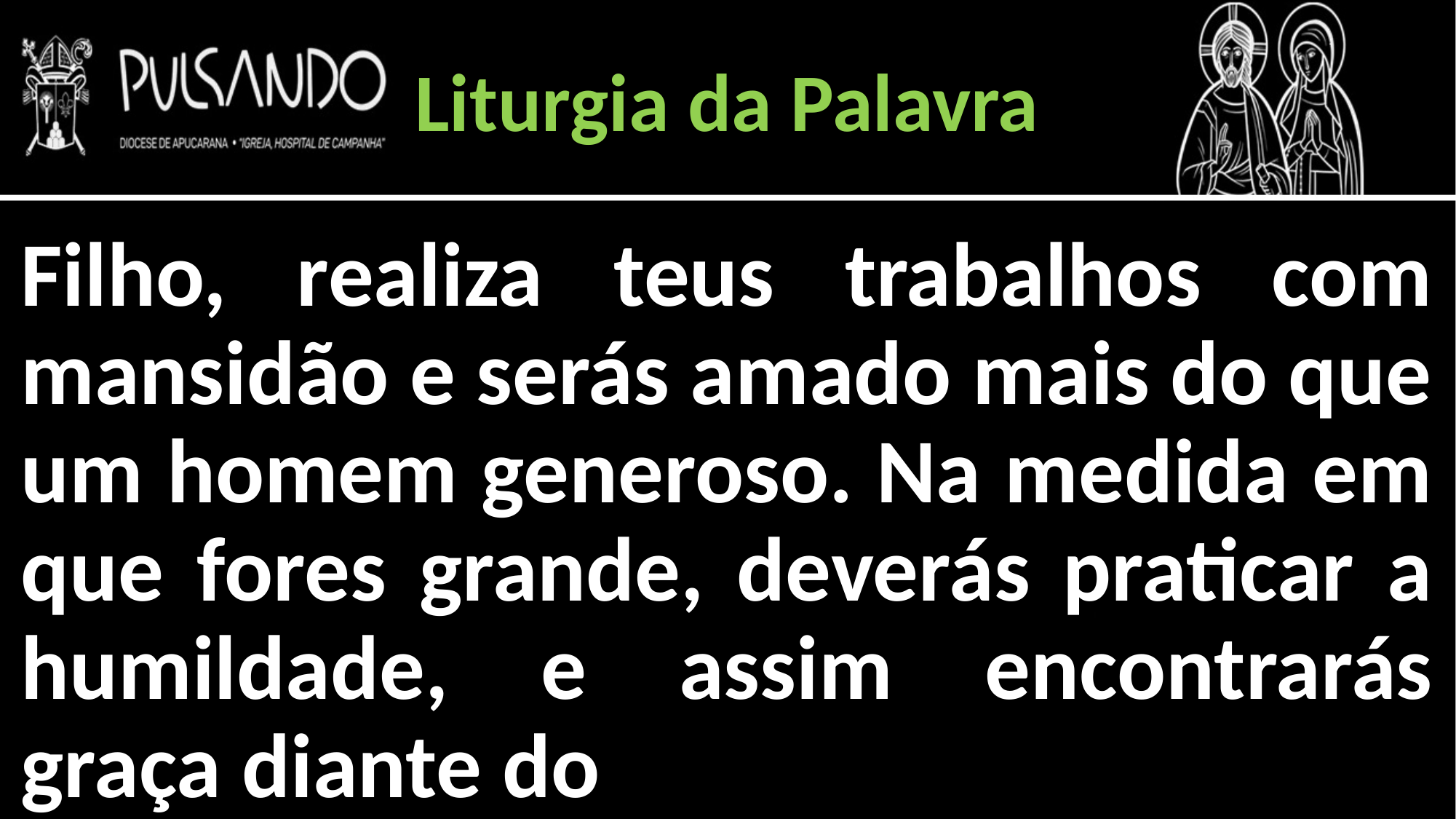

Liturgia da Palavra
Filho, realiza teus trabalhos com mansidão e serás amado mais do que um homem generoso. Na medida em que fores grande, deverás praticar a humildade, e assim encontrarás graça diante do